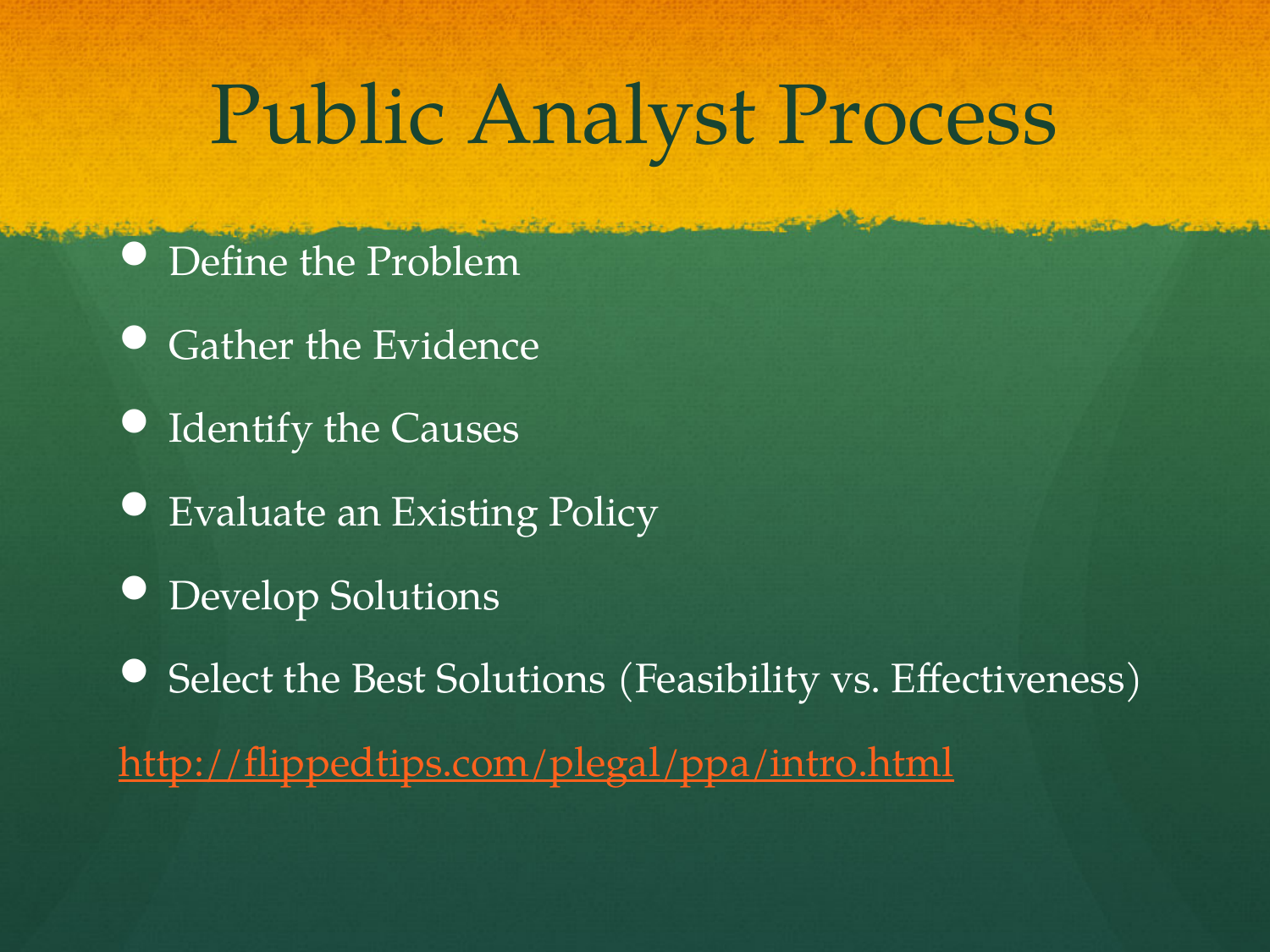

# Public Analyst Process
Define the Problem
Gather the Evidence
Identify the Causes
Evaluate an Existing Policy
Develop Solutions
Select the Best Solutions (Feasibility vs. Effectiveness)
http://flippedtips.com/plegal/ppa/intro.html